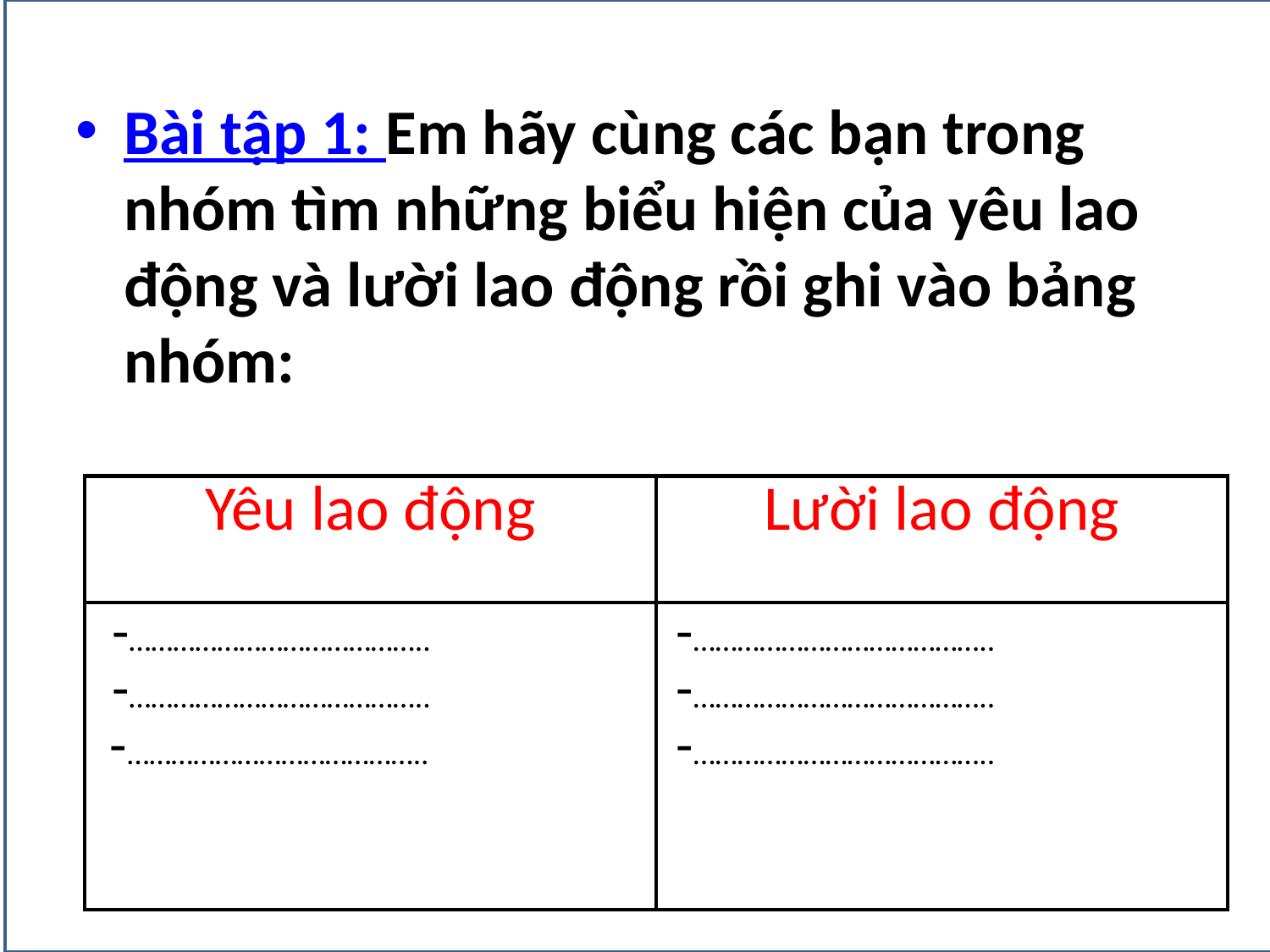

Bài tập 1: Em hãy cùng các bạn trong nhóm tìm những biểu hiện của yêu lao động và lười lao động rồi ghi vào bảng nhóm:

Chu Thị Soa – Quận Hải Châu – TP Đà Nẵng
| Yêu lao động | Lười lao động |
| --- | --- |
| -………………………………….. -………………………………….. -………………………………….. | -………………………………….. -………………………………….. -………………………………….. |